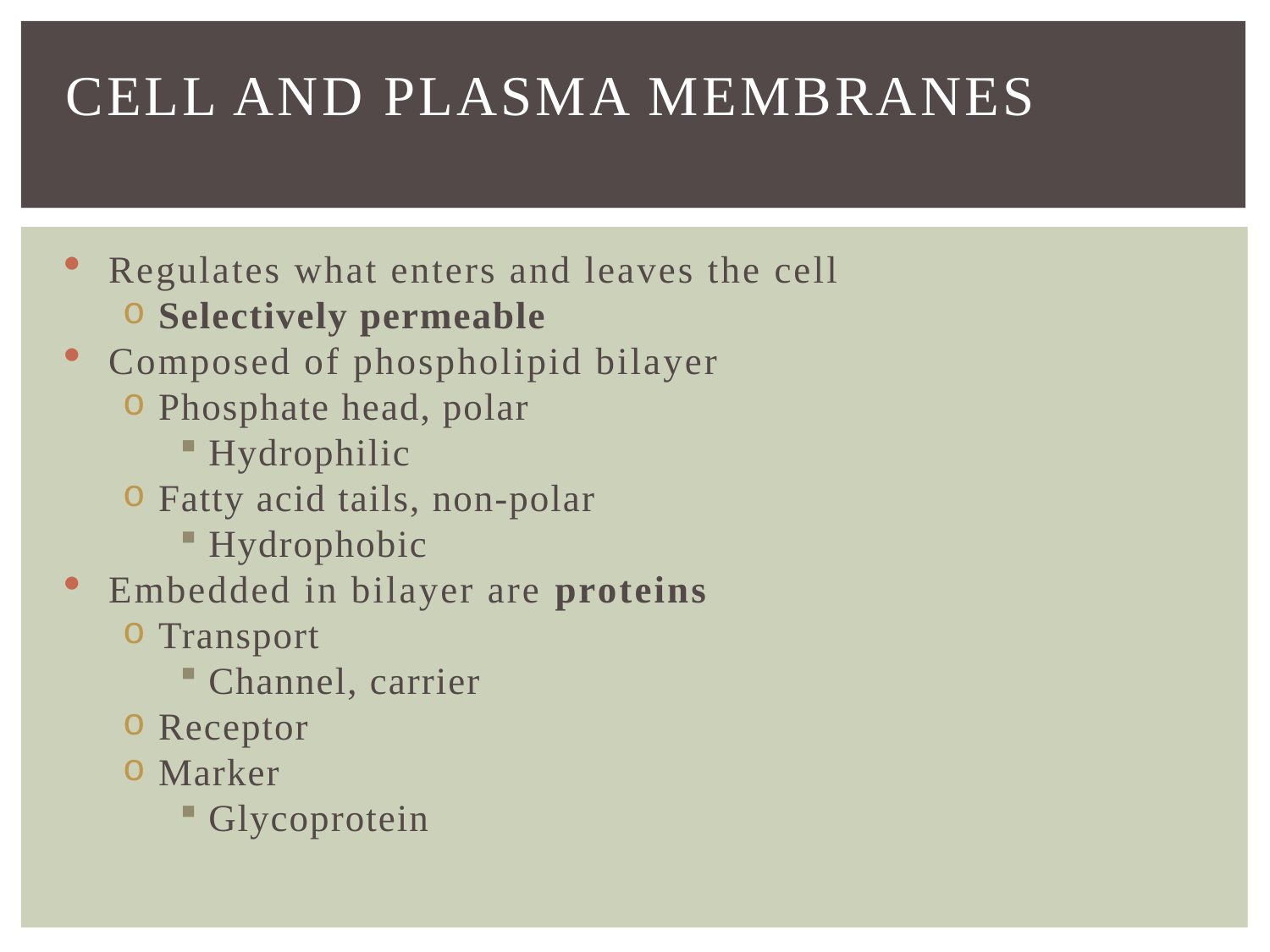

# Cell and Plasma membranes
Regulates what enters and leaves the cell
Selectively permeable
Composed of phospholipid bilayer
Phosphate head, polar
Hydrophilic
Fatty acid tails, non-polar
Hydrophobic
Embedded in bilayer are proteins
Transport
Channel, carrier
Receptor
Marker
Glycoprotein